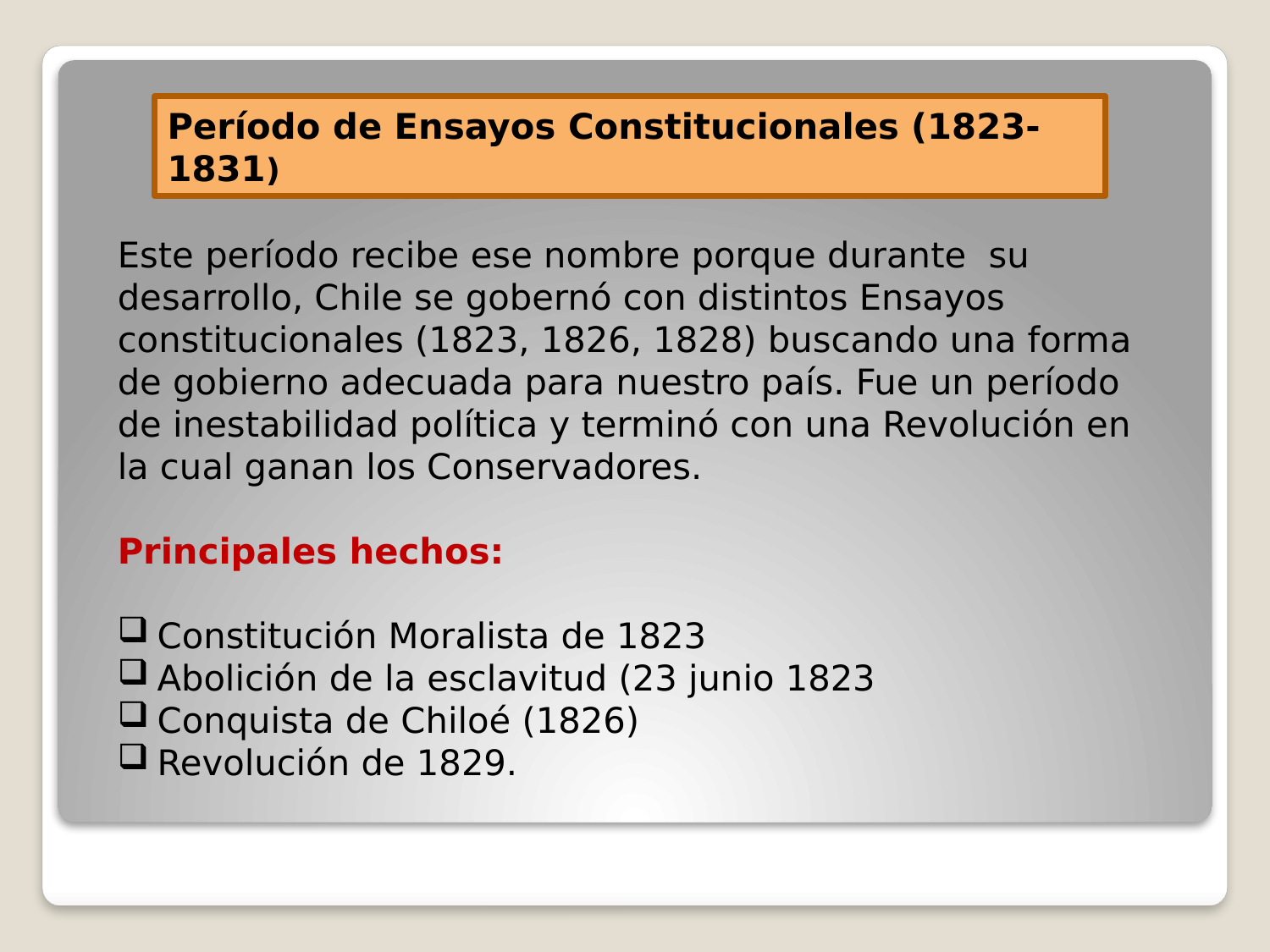

Período de Ensayos Constitucionales (1823-1831)
Este período recibe ese nombre porque durante  su desarrollo, Chile se gobernó con distintos Ensayos constitucionales (1823, 1826, 1828) buscando una forma de gobierno adecuada para nuestro país. Fue un período de inestabilidad política y terminó con una Revolución en la cual ganan los Conservadores.

Principales hechos:

Constitución Moralista de 1823
Abolición de la esclavitud (23 junio 1823
Conquista de Chiloé (1826)
Revolución de 1829.